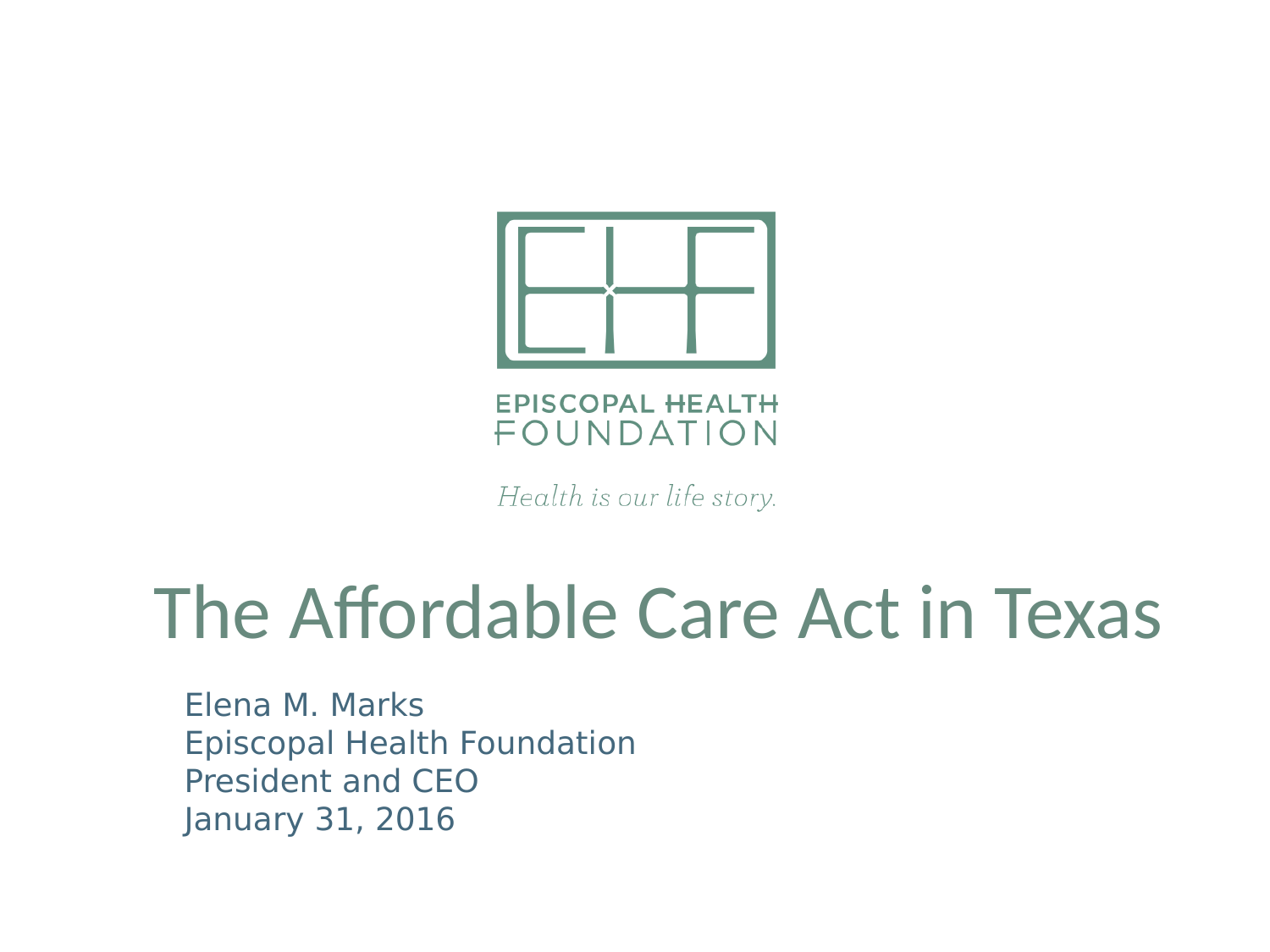

The Affordable Care Act in Texas
Elena M. Marks
Episcopal Health Foundation
President and CEO
January 31, 2016